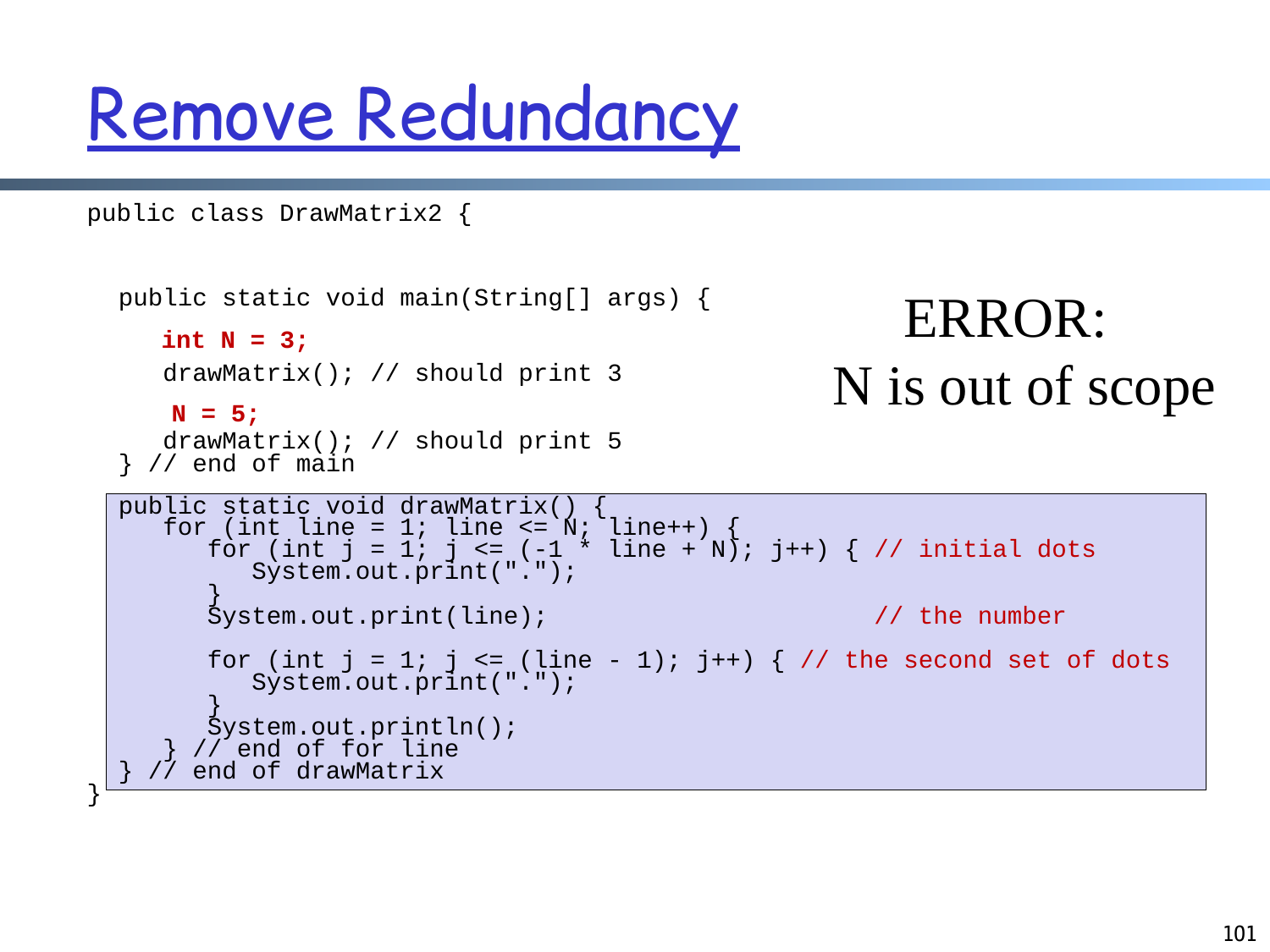

# Remove Redundancy
public class DrawMatrix2 {

}
ERROR:
N is out of scope
public static void main(String[] args) {

   drawMatrix(); // should print 3

   drawMatrix(); // should print 5
} // end of main
int N = 3;
N = 5;
public static void drawMatrix() {
   for (int line = 1; line <= N; line++) {
      for (int j = 1; j <= (-1 * line + N); j++) { // initial dots
         System.out.print(".");
      }
      System.out.print(line);                      // the number

      for (int j = 1; j <= (line - 1); j++) { // the second set of dots
         System.out.print(".");
      }
      System.out.println();
   } // end of for line
} // end of drawMatrix
101